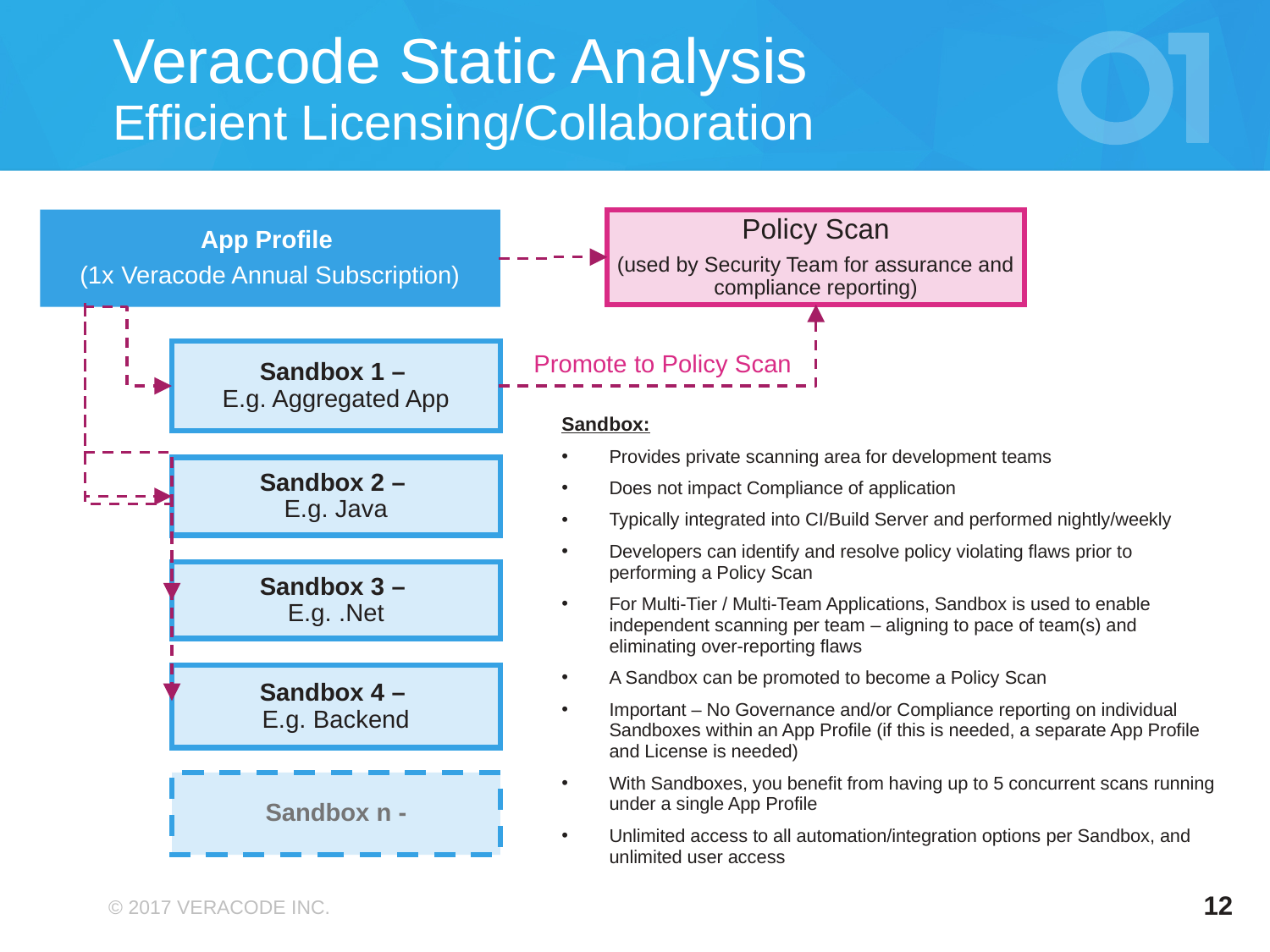

# Veracode Static Analysis Efficient Licensing/Collaboration
App Profile
(1x Veracode Annual Subscription)
Policy Scan
(used by Security Team for assurance and compliance reporting)
Sandbox 1 –
E.g. Aggregated App
Promote to Policy Scan
Sandbox:
Provides private scanning area for development teams
Does not impact Compliance of application
Typically integrated into CI/Build Server and performed nightly/weekly
Developers can identify and resolve policy violating flaws prior to performing a Policy Scan
For Multi-Tier / Multi-Team Applications, Sandbox is used to enable independent scanning per team – aligning to pace of team(s) and eliminating over-reporting flaws
A Sandbox can be promoted to become a Policy Scan
Important – No Governance and/or Compliance reporting on individual Sandboxes within an App Profile (if this is needed, a separate App Profile and License is needed)
With Sandboxes, you benefit from having up to 5 concurrent scans running under a single App Profile
Unlimited access to all automation/integration options per Sandbox, and unlimited user access
Sandbox 2 –
E.g. Java
Sandbox 3 –
E.g. .Net
Sandbox 4 –
E.g. Backend
Sandbox n -